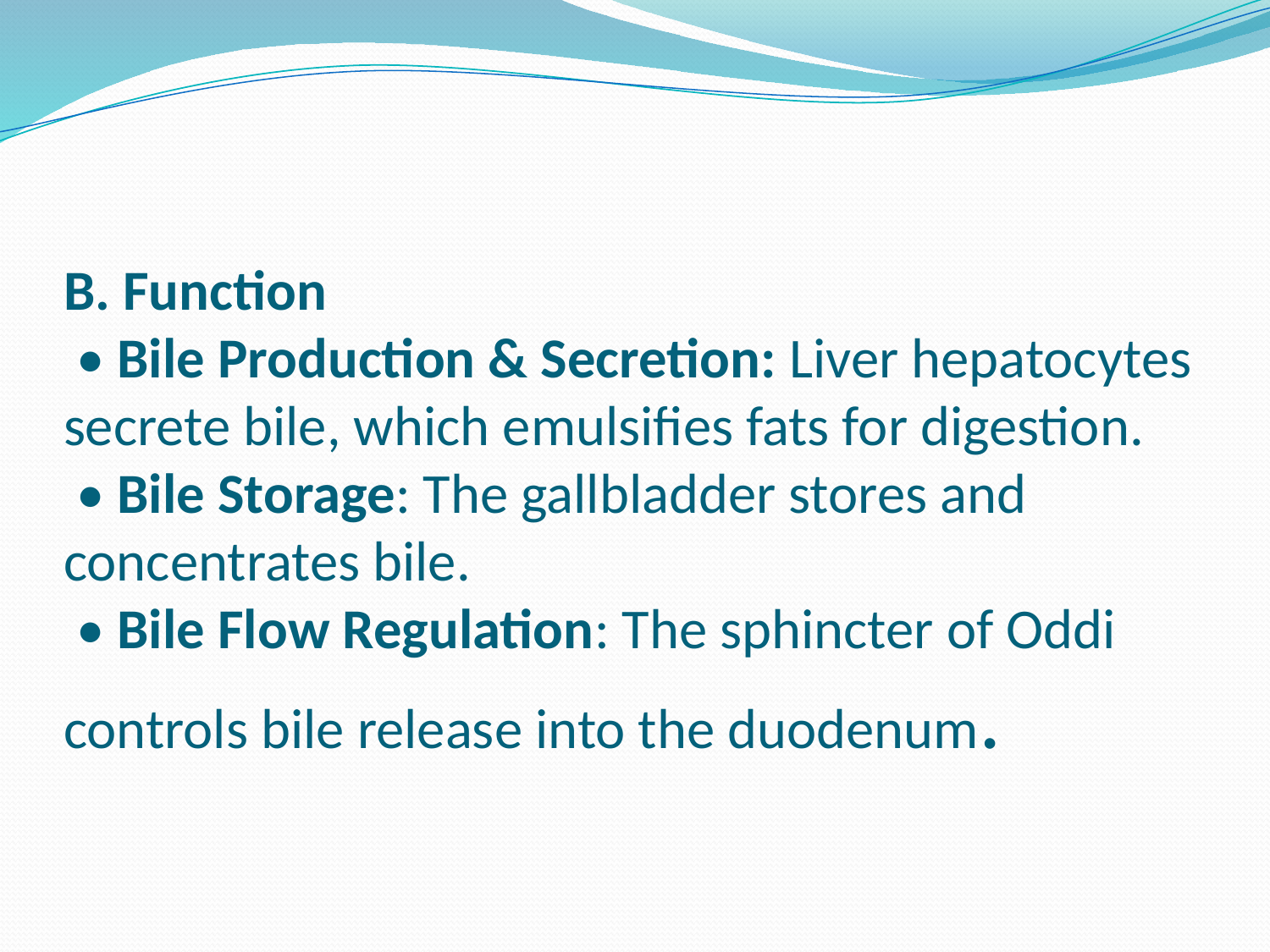

# B. Function • Bile Production & Secretion: Liver hepatocytes secrete bile, which emulsifies fats for digestion. • Bile Storage: The gallbladder stores and concentrates bile. • Bile Flow Regulation: The sphincter of Oddi controls bile release into the duodenum.